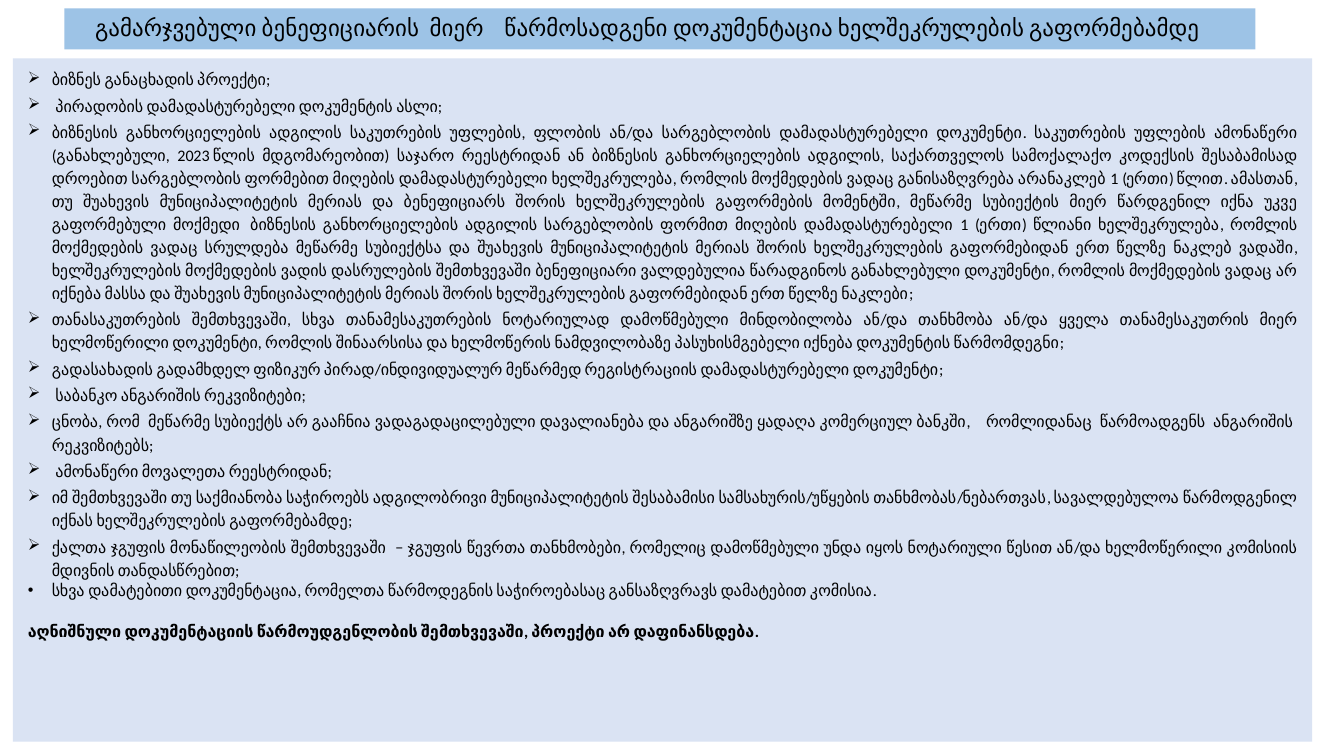

# გამარჯვებული ბენეფიციარის  მიერ    წარმოსადგენი დოკუმენტაცია ხელშეკრულების გაფორმებამდე
ბიზნეს განაცხადის პროექტი;
 პირადობის დამადასტურებელი დოკუმენტის ასლი;
ბიზნესის განხორციელების ადგილის საკუთრების უფლების, ფლობის ან/და სარგებლობის დამადასტურებელი დოკუმენტი. საკუთრების უფლების ამონაწერი (განახლებული, 2023 წლის მდგომარეობით) საჯარო რეესტრიდან ან ბიზნესის განხორციელების ადგილის, საქართველოს სამოქალაქო კოდექსის შესაბამისად დროებით სარგებლობის ფორმებით მიღების დამადასტურებელი ხელშეკრულება, რომლის მოქმედების ვადაც განისაზღვრება არანაკლებ 1 (ერთი) წლით. ამასთან, თუ შუახევის მუნიციპალიტეტის მერიას და ბენეფიციარს შორის ხელშეკრულების გაფორმების მომენტში, მეწარმე სუბიექტის მიერ წარდგენილ იქნა უკვე გაფორმებული მოქმედი  ბიზნესის განხორციელების ადგილის სარგებლობის ფორმით მიღების დამადასტურებელი 1 (ერთი) წლიანი ხელშეკრულება, რომლის მოქმედების ვადაც სრულდება მეწარმე სუბიექტსა და შუახევის მუნიციპალიტეტის მერიას შორის ხელშეკრულების გაფორმებიდან ერთ წელზე ნაკლებ ვადაში, ხელშეკრულების მოქმედების ვადის დასრულების შემთხვევაში ბენეფიციარი ვალდებულია წარადგინოს განახლებული დოკუმენტი, რომლის მოქმედების ვადაც არ იქნება მასსა და შუახევის მუნიციპალიტეტის მერიას შორის ხელშეკრულების გაფორმებიდან ერთ წელზე ნაკლები;
თანასაკუთრების შემთხვევაში, სხვა თანამესაკუთრების ნოტარიულად დამოწმებული მინდობილობა ან/და თანხმობა ან/და ყველა თანამესაკუთრის მიერ ხელმოწერილი დოკუმენტი, რომლის შინაარსისა და ხელმოწერის ნამდვილობაზე პასუხისმგებელი იქნება დოკუმენტის წარმომდეგნი;
გადასახადის გადამხდელ ფიზიკურ პირად/ინდივიდუალურ მეწარმედ რეგისტრაციის დამადასტურებელი დოკუმენტი;
 საბანკო ანგარიშის რეკვიზიტები;
ცნობა, რომ  მეწარმე სუბიექტს არ გააჩნია ვადაგადაცილებული დავალიანება და ანგარიშზე ყადაღა კომერციულ ბანკში,    რომლიდანაც  წარმოადგენს  ანგარიშის  რეკვიზიტებს;
 ამონაწერი მოვალეთა რეესტრიდან;
იმ შემთხვევაში თუ საქმიანობა საჭიროებს ადგილობრივი მუნიციპალიტეტის შესაბამისი სამსახურის/უწყების თანხმობას/ნებართვას, სავალდებულოა წარმოდგენილ იქნას ხელშეკრულების გაფორმებამდე;
ქალთა ჯგუფის მონაწილეობის შემთხვევაში  − ჯგუფის წევრთა თანხმობები, რომელიც დამოწმებული უნდა იყოს ნოტარიული წესით ან/და ხელმოწერილი კომისიის მდივნის თანდასწრებით;
სხვა დამატებითი დოკუმენტაცია, რომელთა წარმოდეგნის საჭიროებასაც განსაზღვრავს დამატებით კომისია.

აღნიშნული დოკუმენტაციის წარმოუდგენლობის შემთხვევაში, პროექტი არ დაფინანსდება.